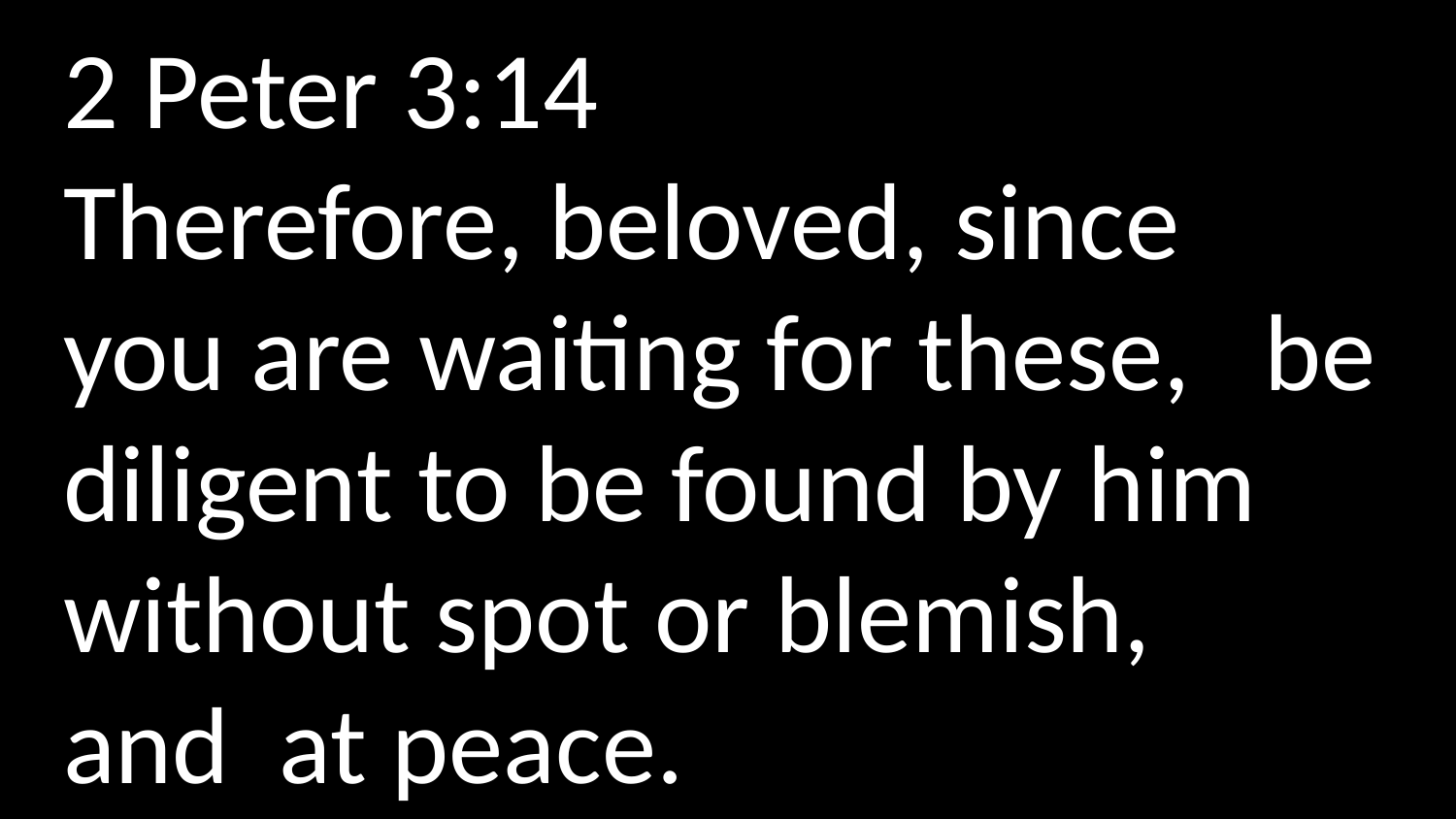

2 Peter 3:14
Therefore, beloved, since  you are waiting for these,   be diligent to be found by him  without spot or blemish,   and  at peace.